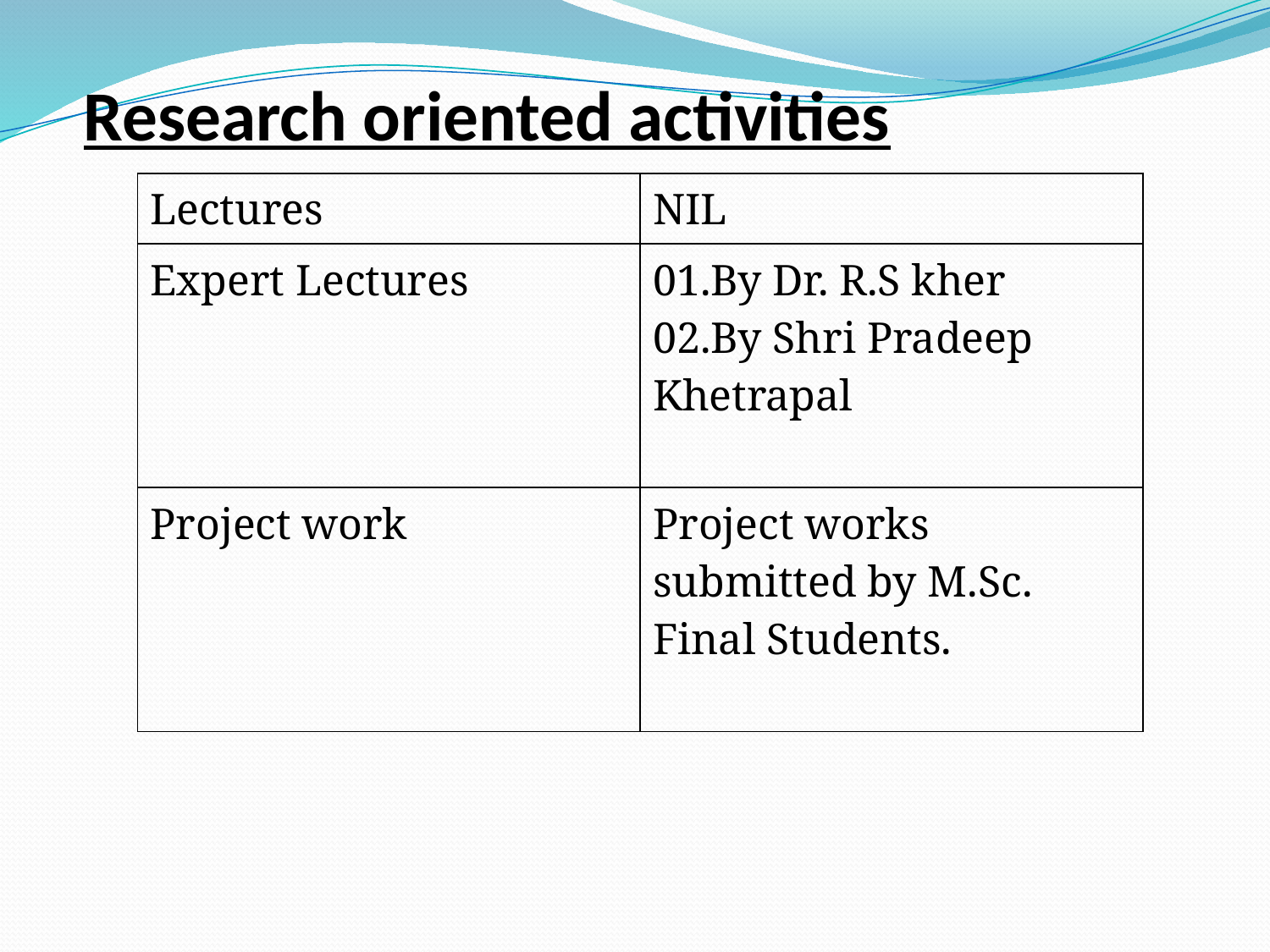

# Research oriented activities
| Lectures | NIL |
| --- | --- |
| Expert Lectures | 01.By Dr. R.S kher 02.By Shri Pradeep Khetrapal |
| Project work | Project works submitted by M.Sc. Final Students. |